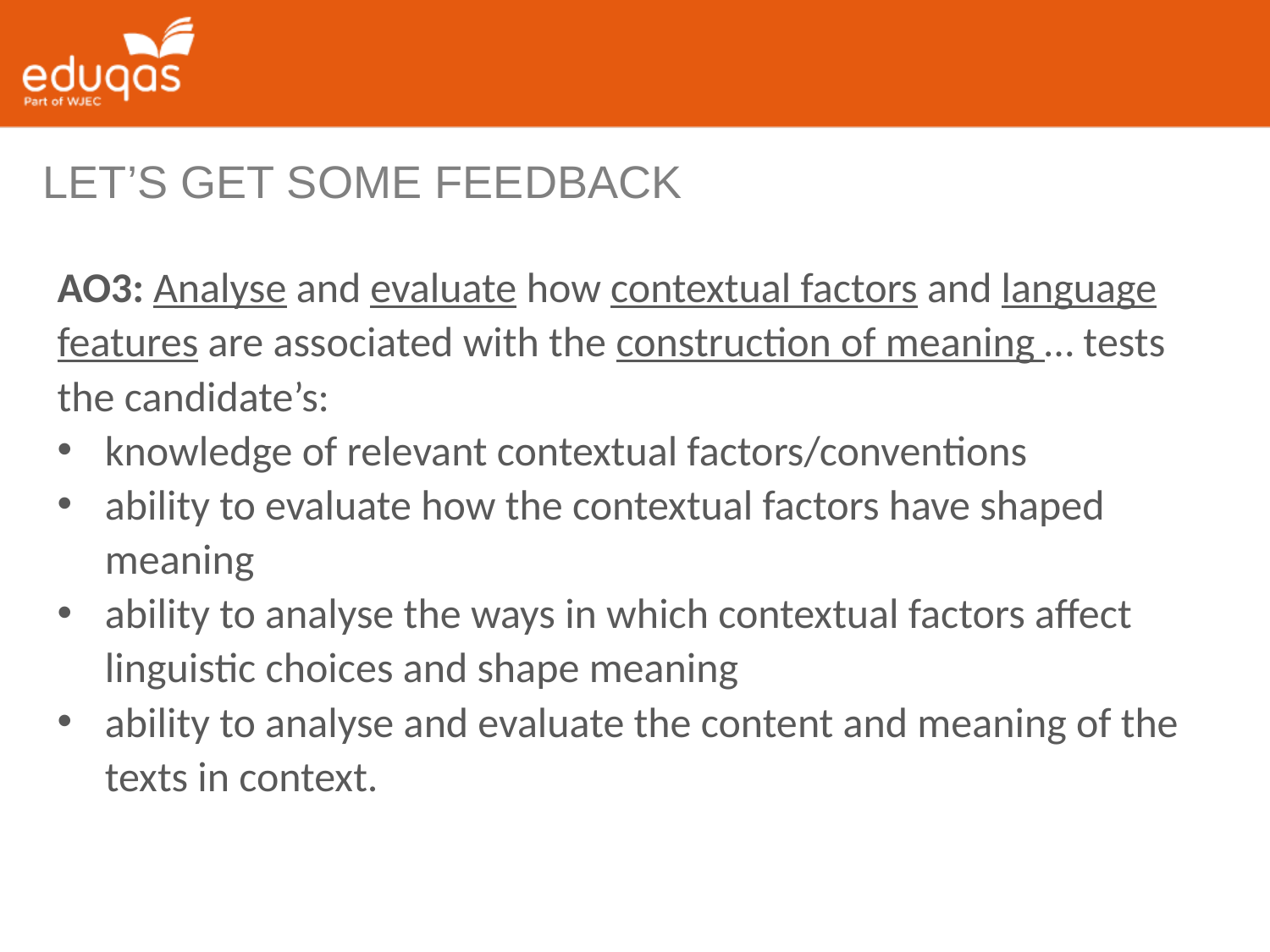

Let’s get some feedback
AO3: Analyse and evaluate how contextual factors and language features are associated with the construction of meaning … tests the candidate’s:
knowledge of relevant contextual factors/conventions
ability to evaluate how the contextual factors have shaped meaning
ability to analyse the ways in which contextual factors affect linguistic choices and shape meaning
ability to analyse and evaluate the content and meaning of the texts in context.